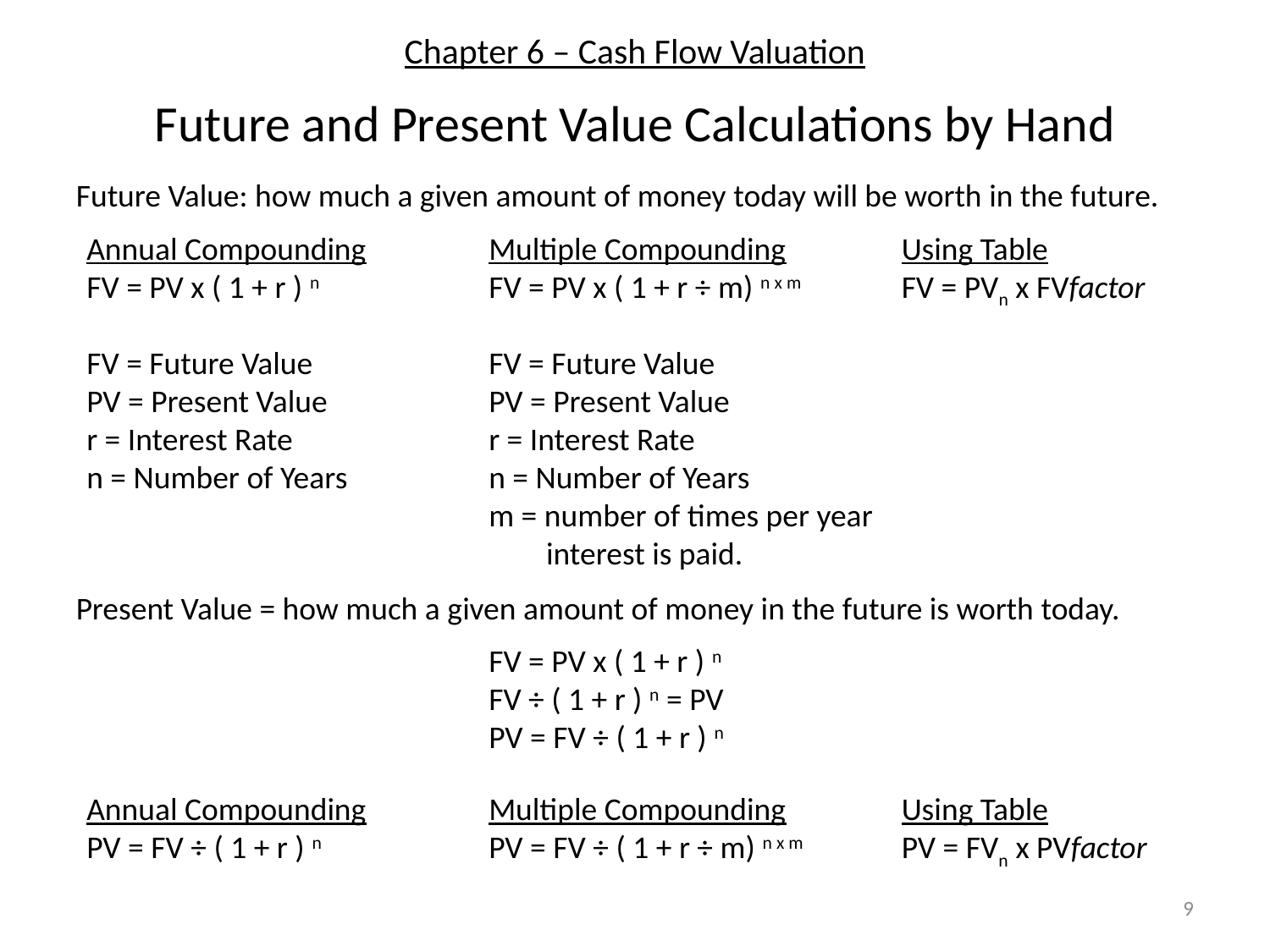

# Chapter 6 – Cash Flow Valuation
Future and Present Value Calculations by Hand

Future Value: how much a given amount of money today will be worth in the future.
Annual Compounding
FV = PV x ( 1 + r ) n

FV = Future Value
PV = Present Value
r = Interest Rate
n = Number of Years
Multiple Compounding
FV = PV x ( 1 + r ÷ m) n x m

FV = Future Value
PV = Present Value
r = Interest Rate
n = Number of Years
m = number of times per year
        interest is paid.
Using Table
FV = PVn x FVfactor
Present Value = how much a given amount of money in the future is worth today.
FV = PV x ( 1 + r ) n
FV ÷ ( 1 + r ) n = PV
PV = FV ÷ ( 1 + r ) n
Annual Compounding
PV = FV ÷ ( 1 + r ) n
Multiple Compounding
PV = FV ÷ ( 1 + r ÷ m) n x m
Using Table
PV = FVn x PVfactor
9